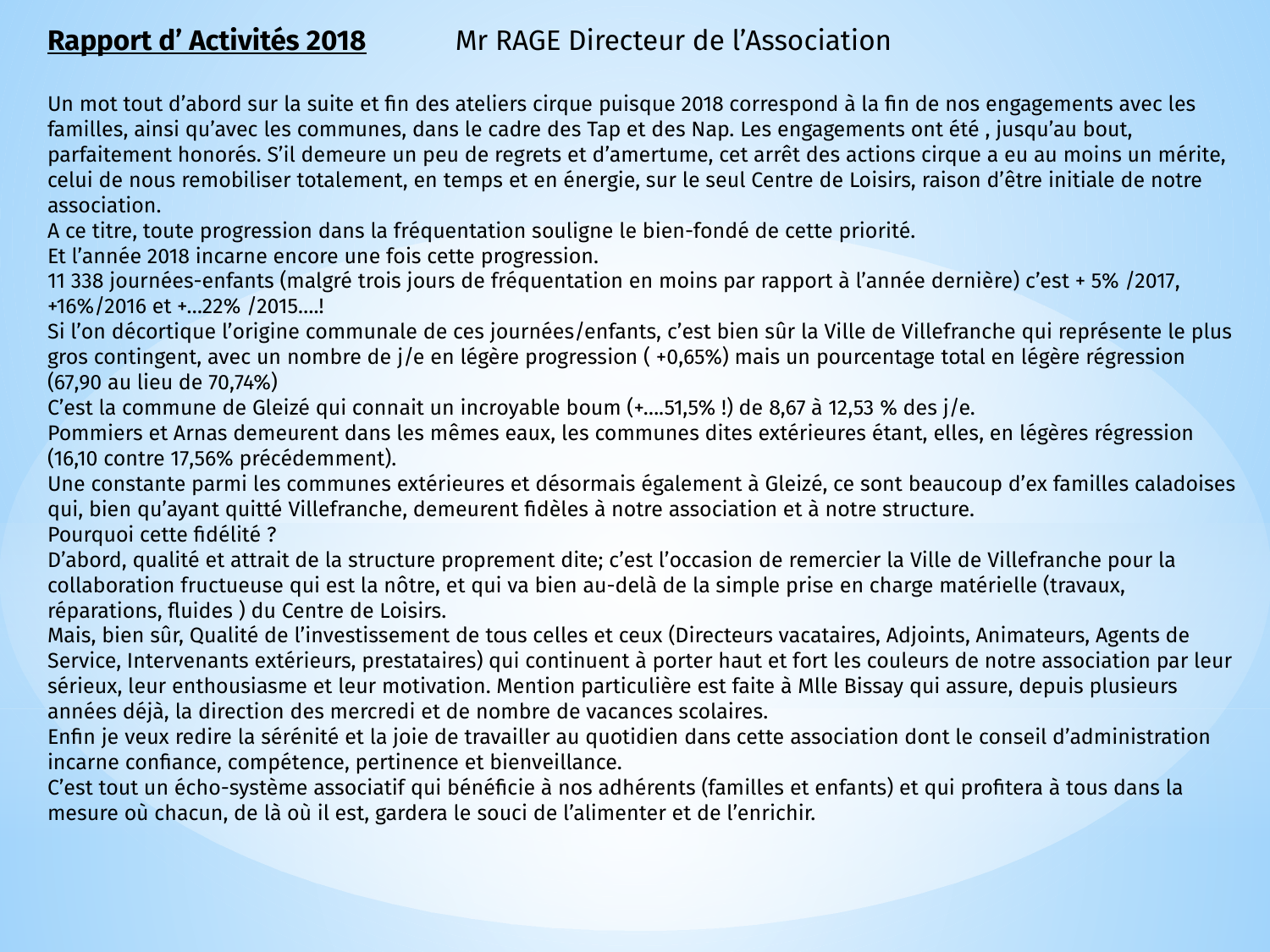

Rapport d’ Activités 2018            Mr RAGE Directeur de l’Association

Un mot tout d’abord sur la suite et fin des ateliers cirque puisque 2018 correspond à la fin de nos engagements avec les familles, ainsi qu’avec les communes, dans le cadre des Tap et des Nap. Les engagements ont été , jusqu’au bout, parfaitement honorés. S’il demeure un peu de regrets et d’amertume, cet arrêt des actions cirque a eu au moins un mérite, celui de nous remobiliser totalement, en temps et en énergie, sur le seul Centre de Loisirs, raison d’être initiale de notre association.
A ce titre, toute progression dans la fréquentation souligne le bien-fondé de cette priorité.
Et l’année 2018 incarne encore une fois cette progression.
11 338 journées-enfants (malgré trois jours de fréquentation en moins par rapport à l’année dernière) c’est + 5% /2017, +16%/2016 et +…22% /2015….!
Si l’on décortique l’origine communale de ces journées/enfants, c’est bien sûr la Ville de Villefranche qui représente le plus gros contingent, avec un nombre de j/e en légère progression ( +0,65%) mais un pourcentage total en légère régression (67,90 au lieu de 70,74%)
C’est la commune de Gleizé qui connait un incroyable boum (+….51,5% !) de 8,67 à 12,53 % des j/e.
Pommiers et Arnas demeurent dans les mêmes eaux, les communes dites extérieures étant, elles, en légères régression (16,10 contre 17,56% précédemment).
Une constante parmi les communes extérieures et désormais également à Gleizé, ce sont beaucoup d’ex familles caladoises qui, bien qu’ayant quitté Villefranche, demeurent fidèles à notre association et à notre structure.
Pourquoi cette fidélité ?
D’abord, qualité et attrait de la structure proprement dite; c’est l’occasion de remercier la Ville de Villefranche pour la collaboration fructueuse qui est la nôtre, et qui va bien au-delà de la simple prise en charge matérielle (travaux, réparations, fluides ) du Centre de Loisirs.
Mais, bien sûr, Qualité de l’investissement de tous celles et ceux (Directeurs vacataires, Adjoints, Animateurs, Agents de Service, Intervenants extérieurs, prestataires) qui continuent à porter haut et fort les couleurs de notre association par leur sérieux, leur enthousiasme et leur motivation. Mention particulière est faite à Mlle Bissay qui assure, depuis plusieurs années déjà, la direction des mercredi et de nombre de vacances scolaires.
Enfin je veux redire la sérénité et la joie de travailler au quotidien dans cette association dont le conseil d’administration incarne confiance, compétence, pertinence et bienveillance.
C’est tout un écho-système associatif qui bénéficie à nos adhérents (familles et enfants) et qui profitera à tous dans la mesure où chacun, de là où il est, gardera le souci de l’alimenter et de l’enrichir.